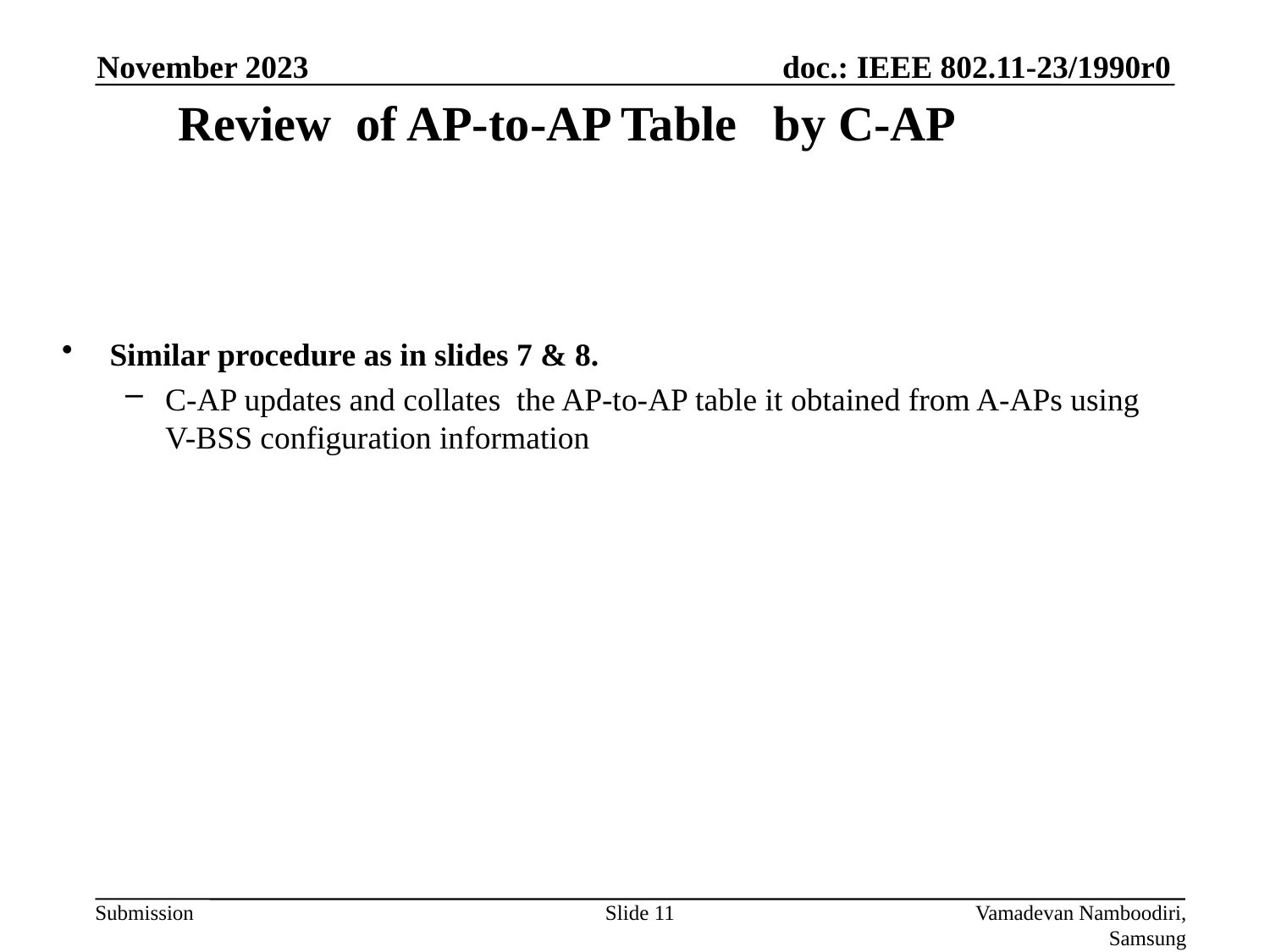

November 2023
# Review  of AP-to-AP Table   by C-AP
Similar procedure as in slides 7 & 8.
C-AP updates and collates  the AP-to-AP table it obtained from A-APs using V-BSS configuration information

Slide 11
Vamadevan Namboodiri, Samsung